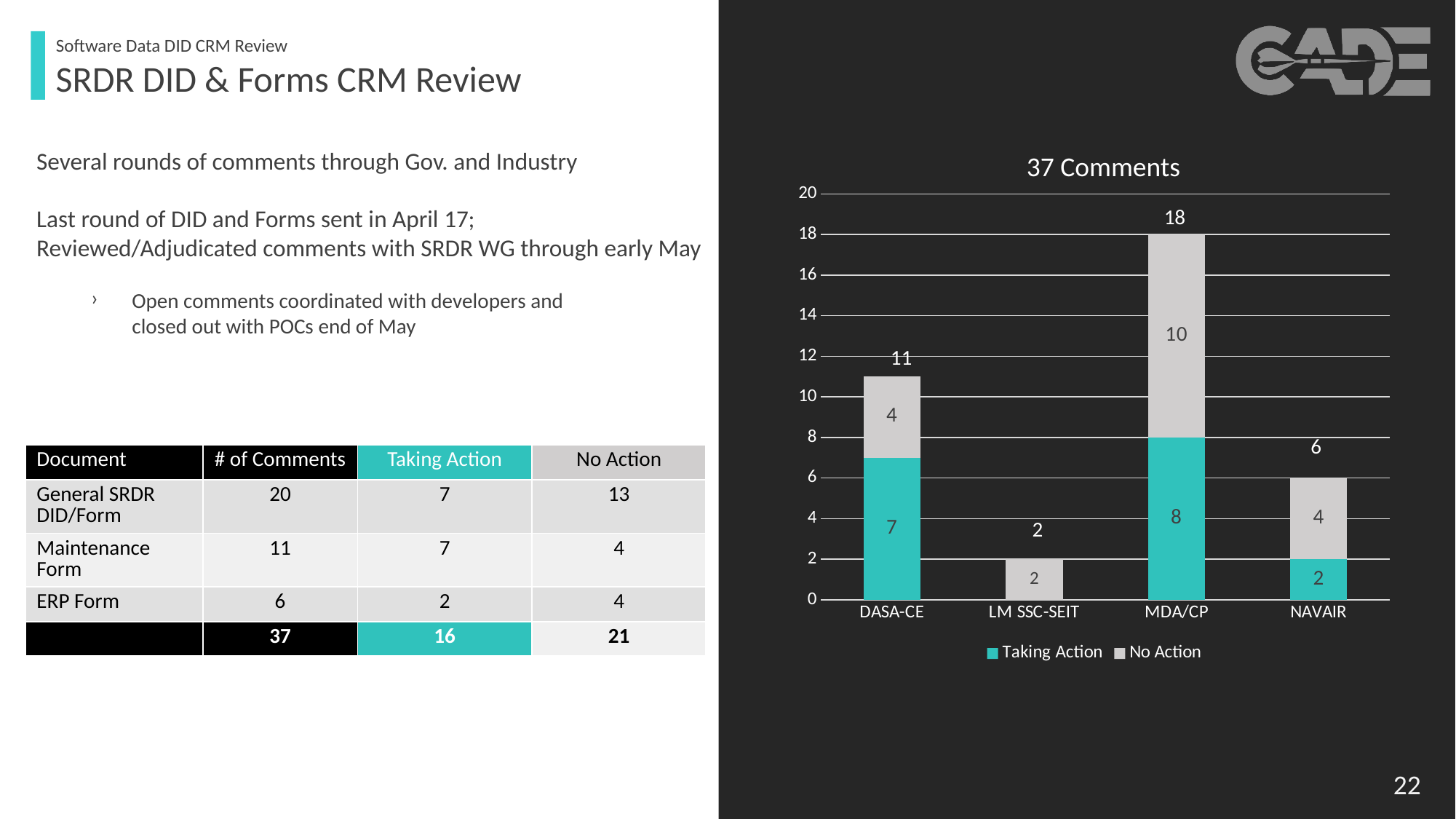

Software Data DID CRM Review
SRDR DID & Forms CRM Review
Several rounds of comments through Gov. and Industry

Last round of DID and Forms sent in April 17;         Reviewed/Adjudicated comments with SRDR WG through early May

Open comments coordinated with developers and                            closed out with POCs end of May
37 Comments

### Chart

| Category | Taking Action | No Action |
|---|---|---|
| DASA-CE | 7.0 | 4.0 |
| LM SSC-SEIT | 0.0 | 2.0 |
| MDA/CP | 8.0 | 10.0 |
| NAVAIR | 2.0 | 4.0 |
18
11
6
| Document | # of Comments | Taking Action | No Action |
| --- | --- | --- | --- |
| General SRDR DID/Form | 20 | 7 | 13 |
| Maintenance Form | 11 | 7 | 4 |
| ERP Form | 6 | 2 | 4 |
|  | 37 | 16 | 21 |
2
22